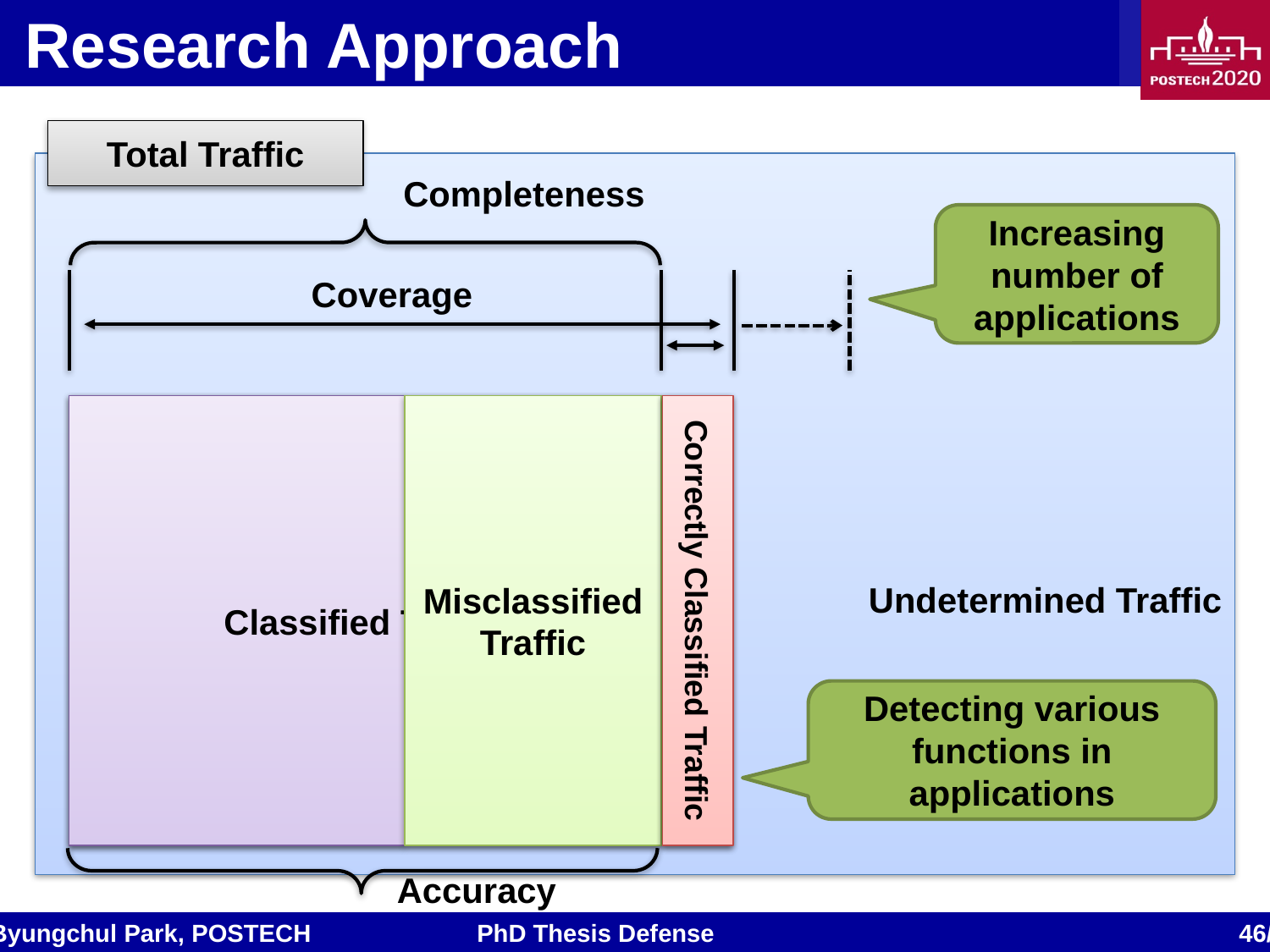

# Research Approach
Total Traffic

Undetermined Traffic
Completeness
Increasing number of applications
Coverage
Classified Traffic
Correctly Classified Traffic
Misclassified Traffic
Correctly Classified Traffic
Unclassified Traffic

Detecting various functions in applications
Accuracy